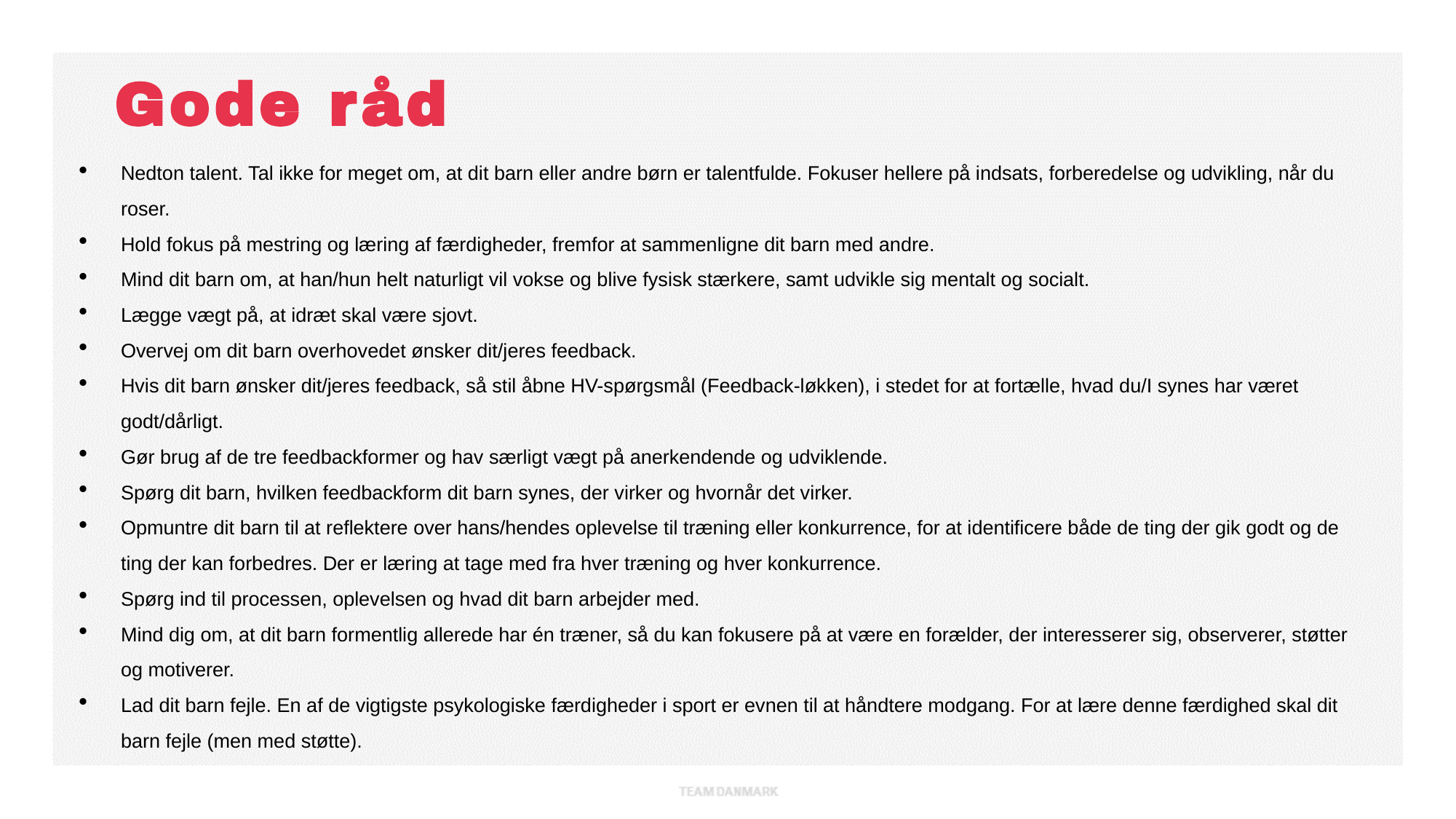

Gode råd
Nedton talent. Tal ikke for meget om, at dit barn eller andre børn er talentfulde. Fokuser hellere på indsats, forberedelse og udvikling, når du roser.
Hold fokus på mestring og læring af færdigheder, fremfor at sammenligne dit barn med andre.
Mind dit barn om, at han/hun helt naturligt vil vokse og blive fysisk stærkere, samt udvikle sig mentalt og socialt.
Lægge vægt på, at idræt skal være sjovt.
Overvej om dit barn overhovedet ønsker dit/jeres feedback.
Hvis dit barn ønsker dit/jeres feedback, så stil åbne HV-spørgsmål (Feedback-løkken), i stedet for at fortælle, hvad du/I synes har været godt/dårligt.
Gør brug af de tre feedbackformer og hav særligt vægt på anerkendende og udviklende.
Spørg dit barn, hvilken feedbackform dit barn synes, der virker og hvornår det virker.
Opmuntre dit barn til at reflektere over hans/hendes oplevelse til træning eller konkurrence, for at identificere både de ting der gik godt og de ting der kan forbedres. Der er læring at tage med fra hver træning og hver konkurrence.
Spørg ind til processen, oplevelsen og hvad dit barn arbejder med.
Mind dig om, at dit barn formentlig allerede har én træner, så du kan fokusere på at være en forælder, der interesserer sig, observerer, støtter og motiverer.
Lad dit barn fejle. En af de vigtigste psykologiske færdigheder i sport er evnen til at håndtere modgang. For at lære denne færdighed skal dit barn fejle (men med støtte).